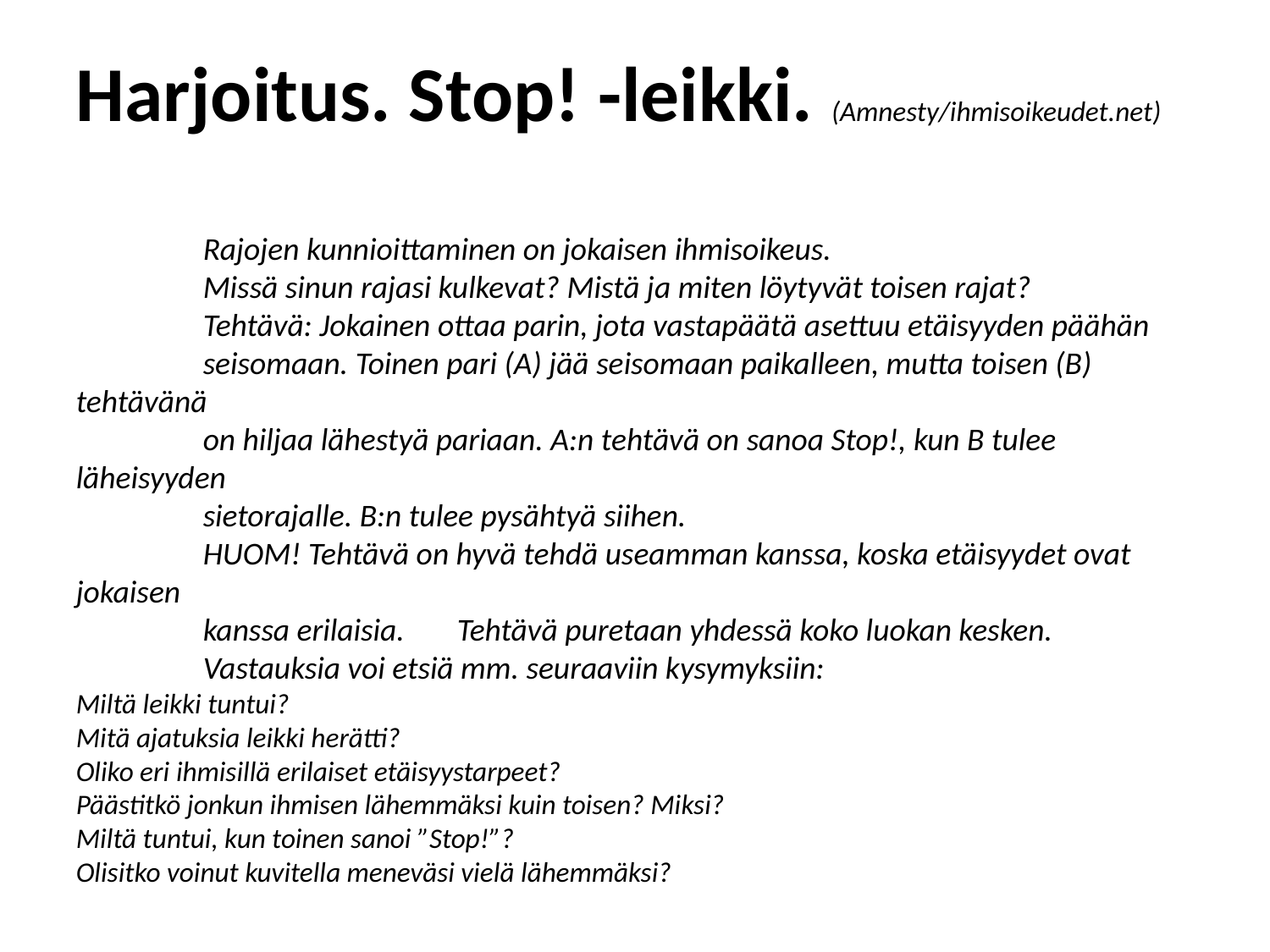

Harjoitus. Stop! -leikki. (Amnesty/ihmisoikeudet.net)

	Rajojen kunnioittaminen on jokaisen ihmisoikeus.
	Missä sinun rajasi kulkevat? Mistä ja miten löytyvät toisen rajat?
	Tehtävä: Jokainen ottaa parin, jota vastapäätä asettuu etäisyyden päähän
	seisomaan. Toinen pari (A) jää seisomaan paikalleen, mutta toisen (B) tehtävänä
	on hiljaa lähestyä pariaan. A:n tehtävä on sanoa Stop!, kun B tulee läheisyyden
	sietorajalle. B:n tulee pysähtyä siihen.
	HUOM! Tehtävä on hyvä tehdä useamman kanssa, koska etäisyydet ovat jokaisen
	kanssa erilaisia.	Tehtävä puretaan yhdessä koko luokan kesken.
	Vastauksia voi etsiä mm. seuraaviin kysymyksiin:
Miltä leikki tuntui?
Mitä ajatuksia leikki herätti?
Oliko eri ihmisillä erilaiset etäisyystarpeet?
Päästitkö jonkun ihmisen lähemmäksi kuin toisen? Miksi?
Miltä tuntui, kun toinen sanoi ”Stop!”?
Olisitko voinut kuvitella meneväsi vielä lähemmäksi?